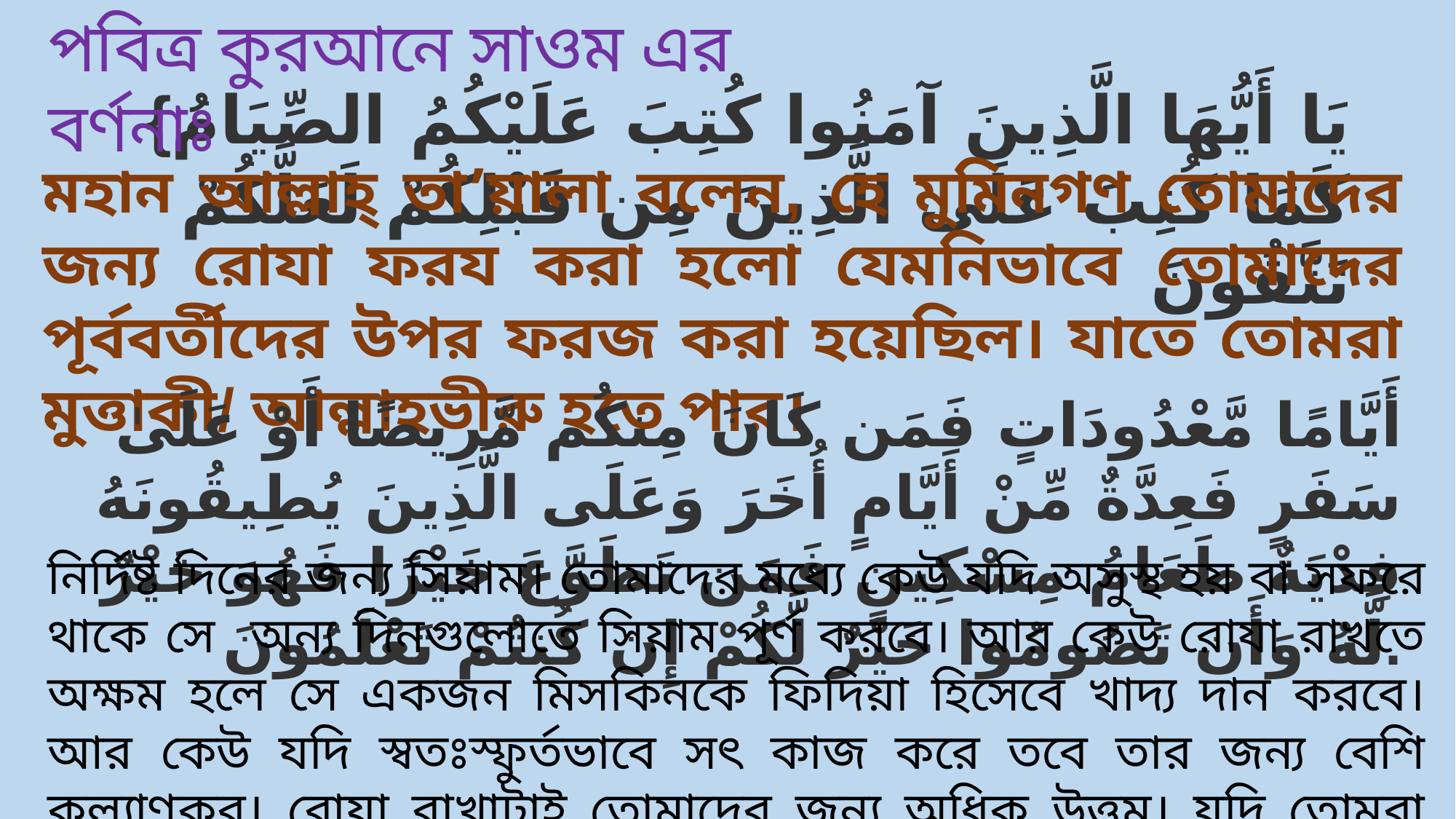

পবিত্র কুরআনে সাওম এর বর্ণনাঃ
  {يَا أَيُّهَا الَّذِينَ آمَنُوا كُتِبَ عَلَيْكُمُ الصِّيَامُ كَمَا كُتِبَ عَلَى الَّذِينَ مِن قَبْلِكُمْ لَعَلَّكُمْ تَتَّقُونَ
মহান আল্লাহ্‌ তা’য়ালা বলেন, হে মুমিনগণ তোমাদের জন্য রোযা ফরয করা হলো যেমনিভাবে তোমাদের পূর্ববর্তীদের উপর ফরজ করা হয়েছিল। যাতে তোমরা মুত্তাকী/ আল্লাহভীরু হতে পার।
أَيَّامًا مَّعْدُودَاتٍ فَمَن كَانَ مِنكُم مَّرِيضًا أَوْ عَلَىٰ سَفَرٍ فَعِدَّةٌ مِّنْ أَيَّامٍ أُخَرَ وَعَلَى الَّذِينَ يُطِيقُونَهُ فِدْيَةٌ طَعَامُ مِسْكِينٍ فَمَن تَطَوَّعَ خَيْرًا فَهُوَ خَيْرٌ لَّهُ وَأَن تَصُومُوا خَيْرٌ لَّكُمْ إِن كُنتُمْ تَعْلَمُونَ.
নির্দিষ্ট দিনের জন্য সিয়াম। তোমাদের মধ্যে কেউ যদি অসুস্থ হয় বা সফরে থাকে সে  অন্য দিনগুলোতে সিয়াম পূর্ণ করবে। আর কেউ রোযা রাখতে অক্ষম হলে সে একজন মিসকিনকে ফিদিয়া হিসেবে খাদ্য দান করবে। আর কেউ যদি স্বতঃস্ফুর্তভাবে সৎ কাজ করে তবে তার জন্য বেশি কল্যাণকর। রোযা রাখাটাই তোমাদের জন্য অধিক উত্তম। যদি তোমরা বুঝতে পারো।